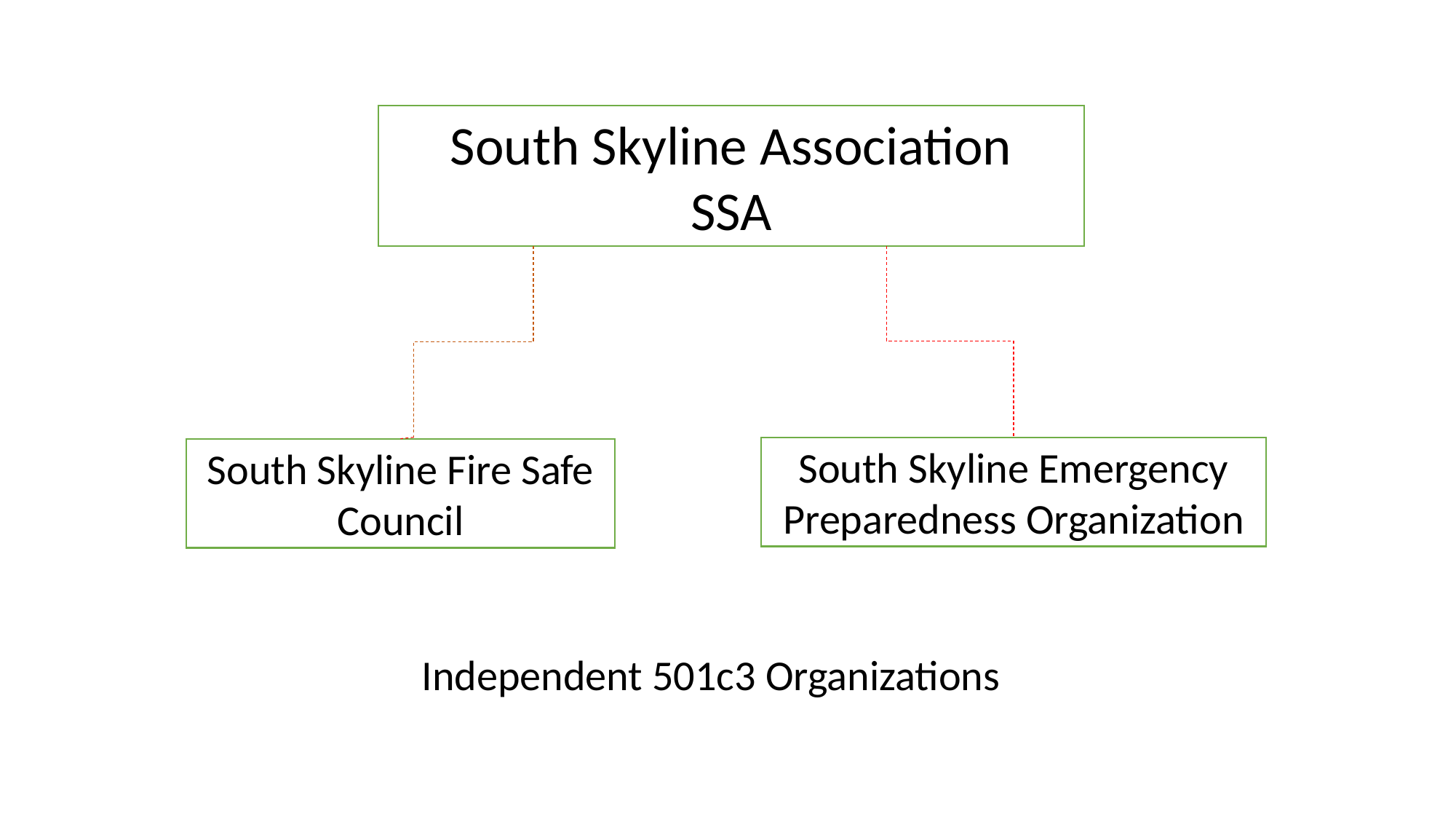

South Skyline Association
SSA

South Skyline Emergency Preparedness Organization
South Skyline Fire Safe Council
Independent 501c3 Organizations